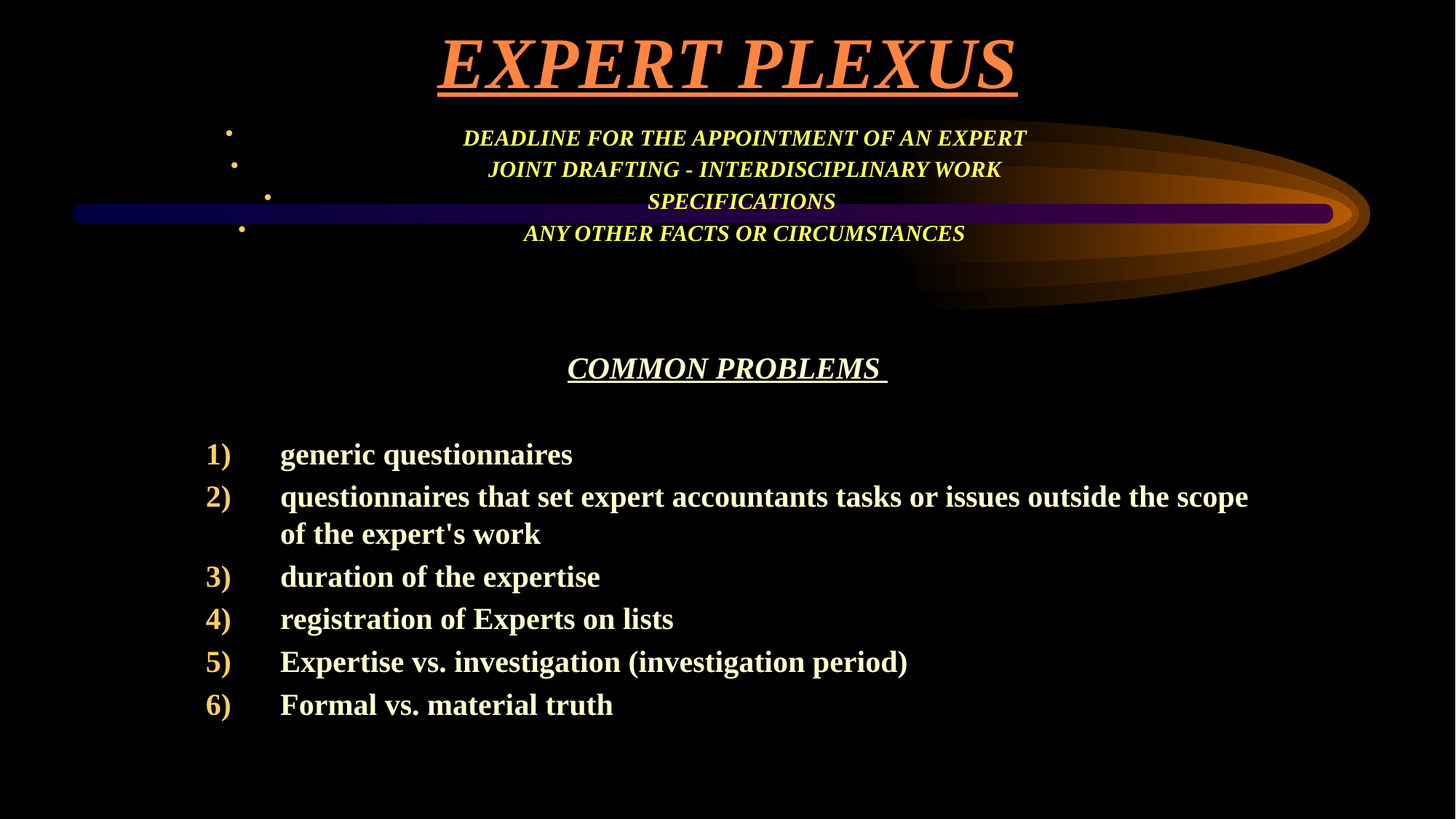

# EXPERT PLEXUS
DEADLINE FOR THE APPOINTMENT OF AN EXPERT
JOINT DRAFTING - INTERDISCIPLINARY WORK
SPECIFICATIONS
ANY OTHER FACTS OR CIRCUMSTANCES

COMMON PROBLEMS

generic questionnaires
questionnaires that set expert accountants tasks or issues outside the scope of the expert's work
duration of the expertise
registration of Experts on lists
Expertise vs. investigation (investigation period)
Formal vs. material truth